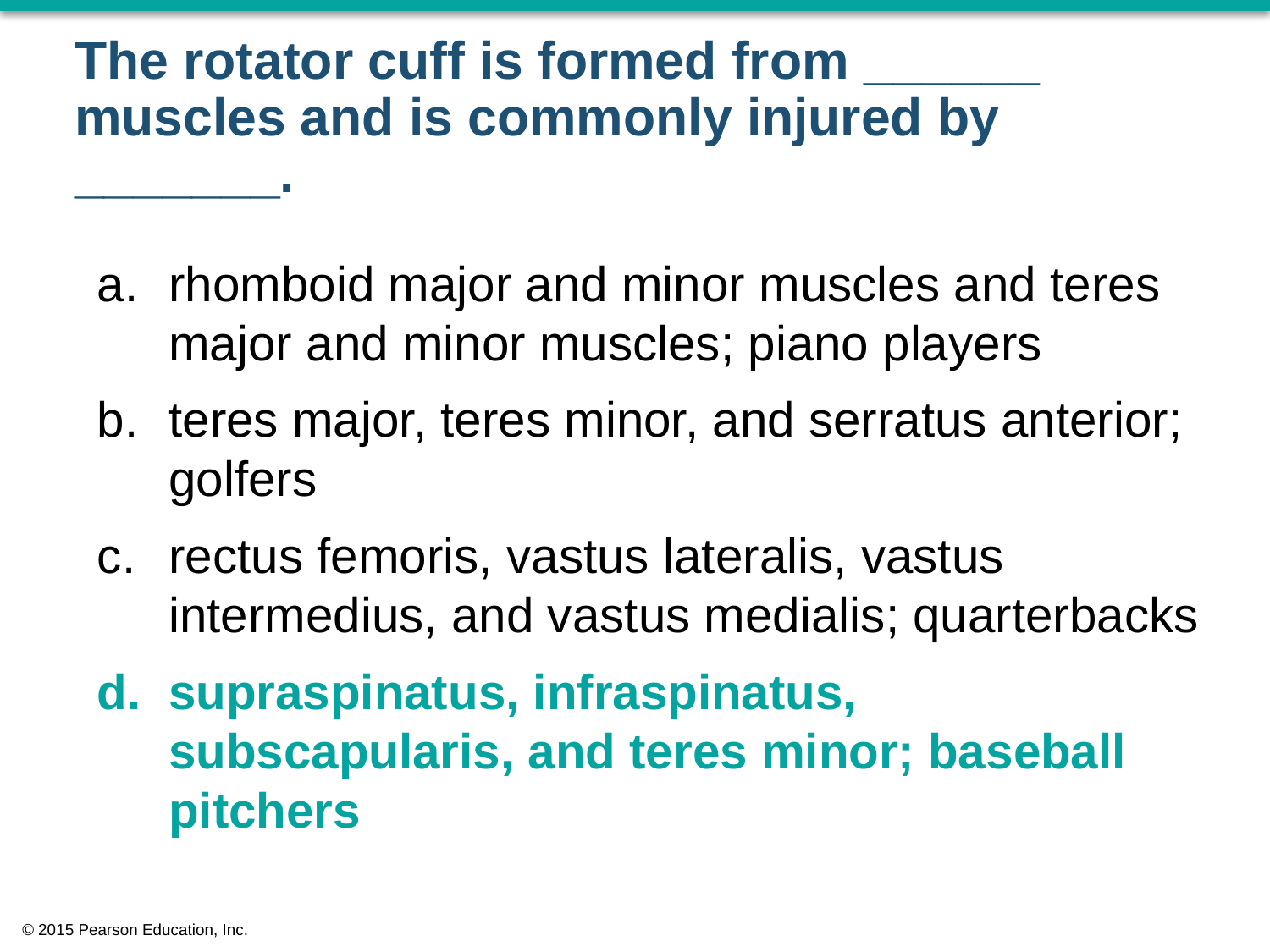

# The rotator cuff is formed from ______ muscles and is commonly injured by _______.
rhomboid major and minor muscles and teres major and minor muscles; piano players
teres major, teres minor, and serratus anterior; golfers
rectus femoris, vastus lateralis, vastus intermedius, and vastus medialis; quarterbacks
supraspinatus, infraspinatus, subscapularis, and teres minor; baseball pitchers
© 2015 Pearson Education, Inc.